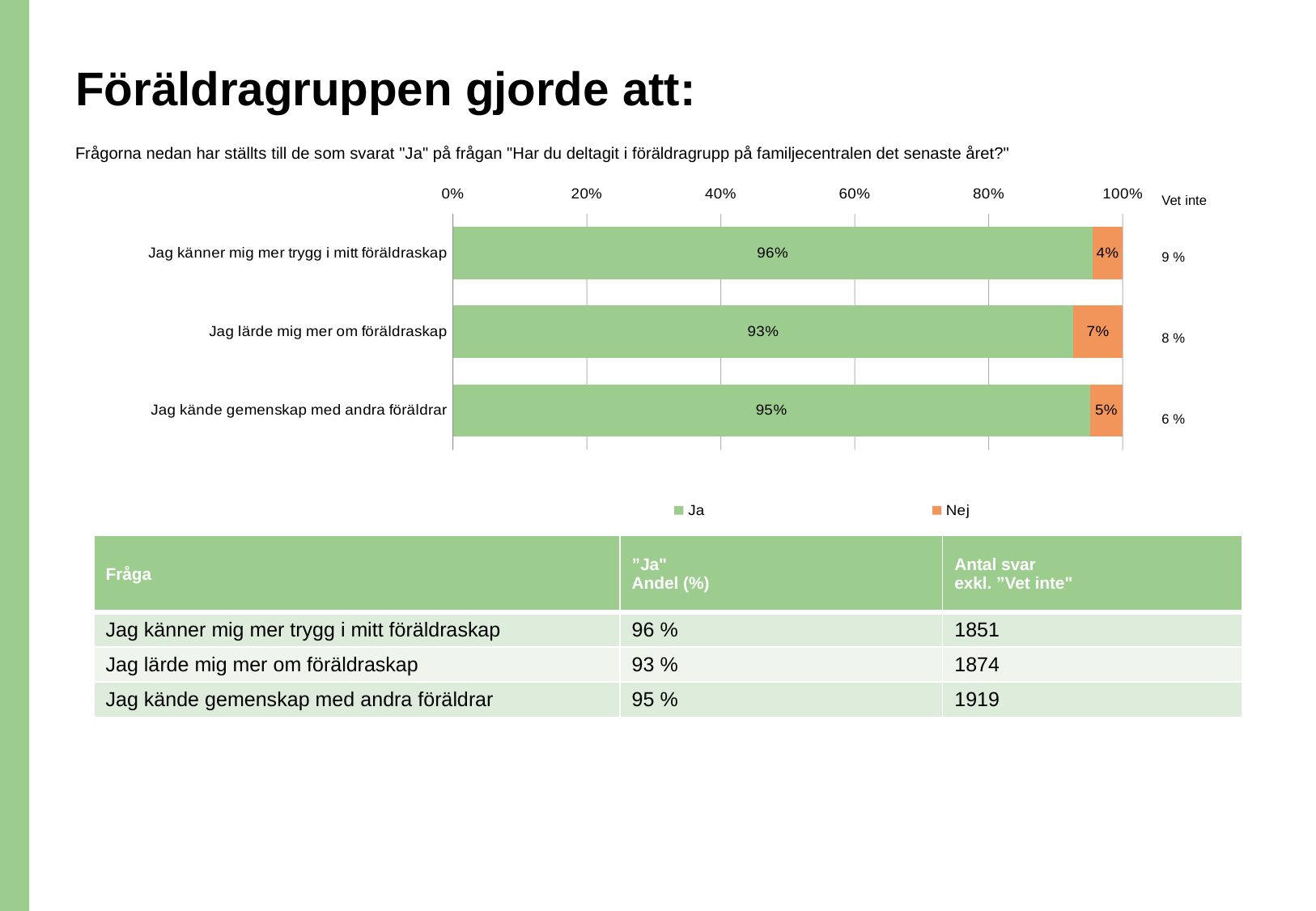

# Föräldragruppen gjorde att:
Frågorna nedan har ställts till de som svarat "Ja" på frågan "Har du deltagit i föräldragrupp på familjecentralen det senaste året?"
Vet inte

### Chart

| Category | Ja | Nej |
|---|---|---|
| Jag känner mig mer trygg i mitt föräldraskap | 0.9551593733117234 | 0.0448406266882766 |
| Jag lärde mig mer om föräldraskap | 0.9263607257203842 | 0.0736392742796158 |
| Jag kände gemenskap med andra föräldrar | 0.9515372589890568 | 0.0484627410109432 |
9 %

8 %

6 %
| Fråga | ”Ja" Andel (%) | Antal svar exkl. ”Vet inte" |
| --- | --- | --- |
| Jag känner mig mer trygg i mitt föräldraskap | 96 % | 1851 |
| Jag lärde mig mer om föräldraskap | 93 % | 1874 |
| Jag kände gemenskap med andra föräldrar | 95 % | 1919 |